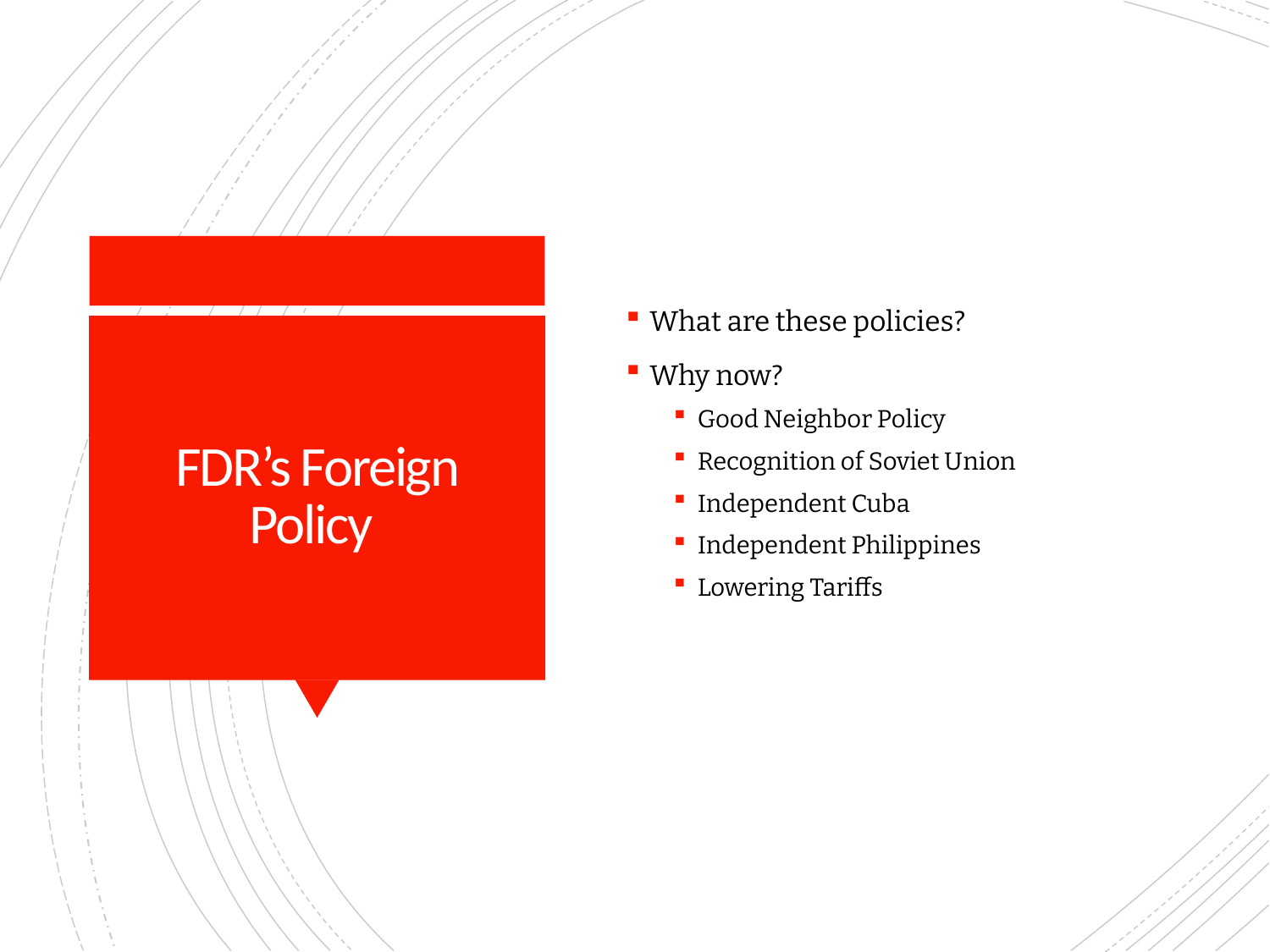

What are these policies?
Why now?
Good Neighbor Policy
Recognition of Soviet Union
Independent Cuba
Independent Philippines
Lowering Tariffs

# FDR’s Foreign Policy